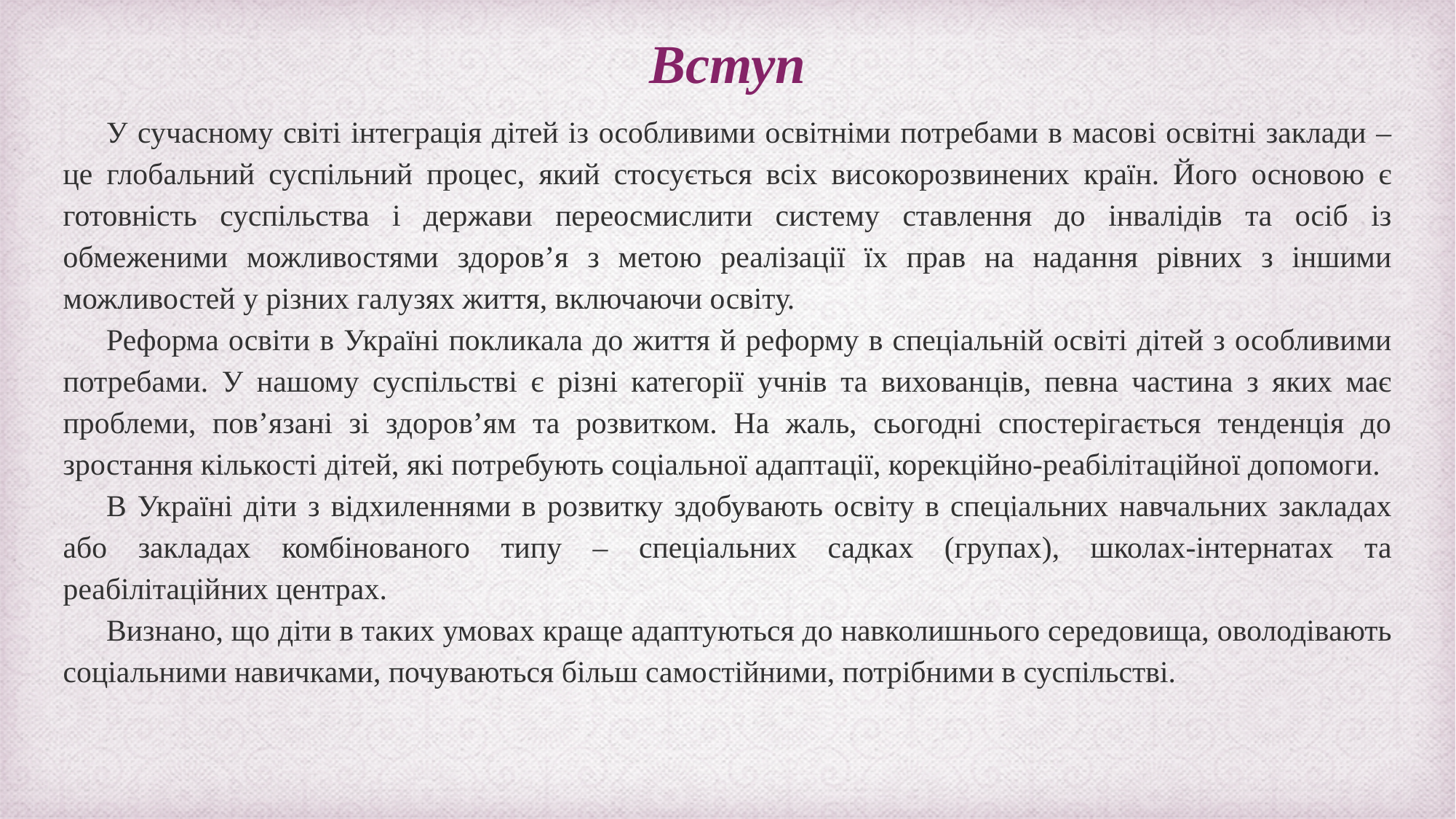

Вступ
У сучасному світі інтеграція дітей із особливими освітніми потребами в масові освітні заклади – це глобальний суспільний процес, який стосується всіх високорозвинених країн. Його основою є готовність суспільства і держави переосмислити систему ставлення до інвалідів та осіб із обмеженими можливостями здоров’я з метою реалізації їх прав на надання рівних з іншими можливостей у різних галузях життя, включаючи освіту.
Реформа освіти в Україні покликала до життя й реформу в спеціальній освіті дітей з особливими потребами. У нашому суспільстві є різні категорії учнів та вихованців, певна частина з яких має проблеми, пов’язані зі здоров’ям та розвитком. На жаль, сьогодні спостерігається тенденція до зростання кількості дітей, які потребують соціальної адаптації, корекційно-реабілітаційної допомоги.
В Україні діти з відхиленнями в розвитку здобувають освіту в спеціальних навчальних закладах або закладах комбінованого типу – спеціальних садках (групах), школах-інтернатах та реабілітаційних центрах.
Визнано, що діти в таких умовах краще адаптуються до навколишнього середовища, оволодівають соціальними навичками, почуваються більш самостійними, потрібними в суспільстві.